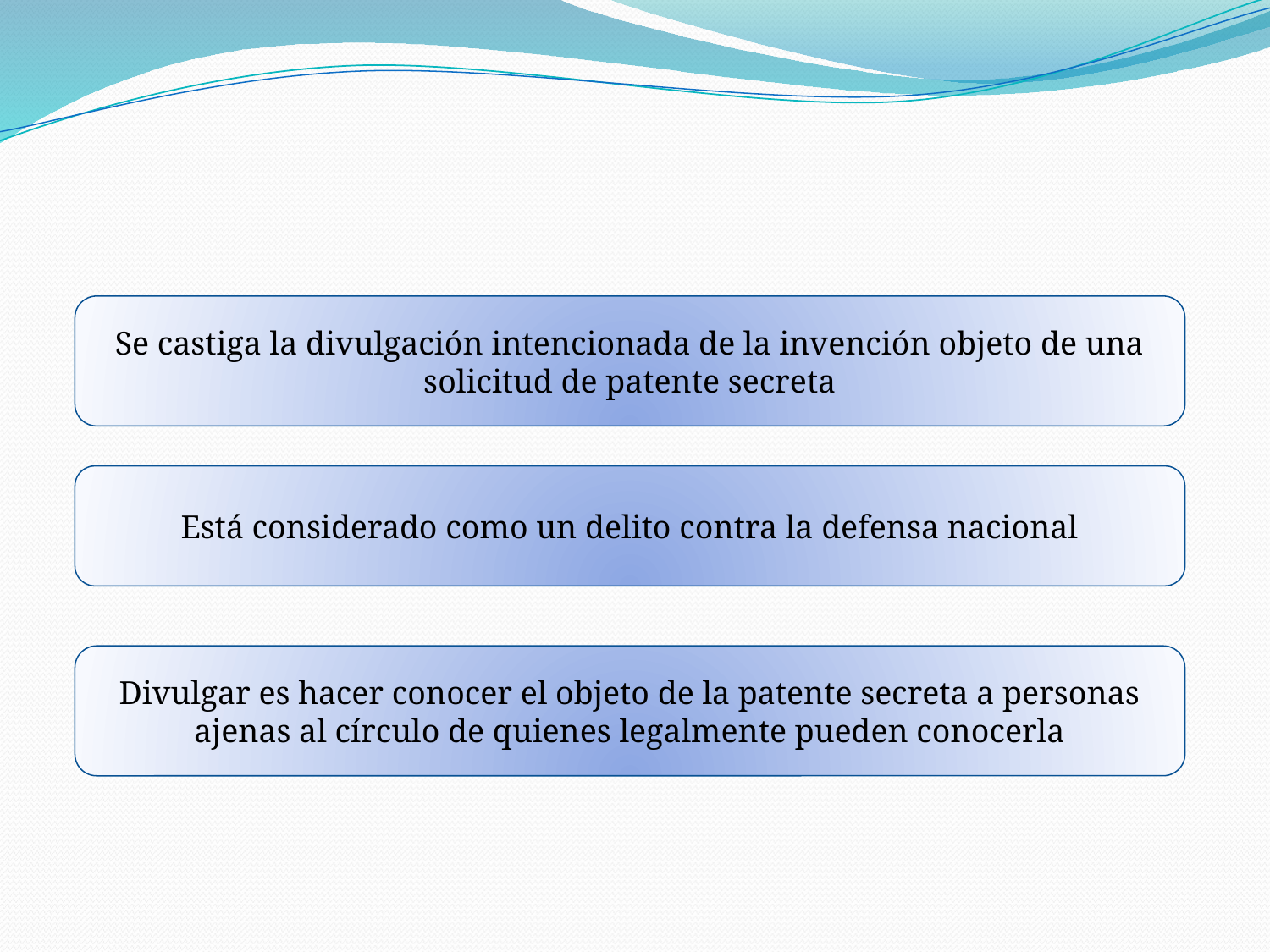

#
Se castiga la divulgación intencionada de la invención objeto de una solicitud de patente secreta
Está considerado como un delito contra la defensa nacional
Divulgar es hacer conocer el objeto de la patente secreta a personas ajenas al círculo de quienes legalmente pueden conocerla